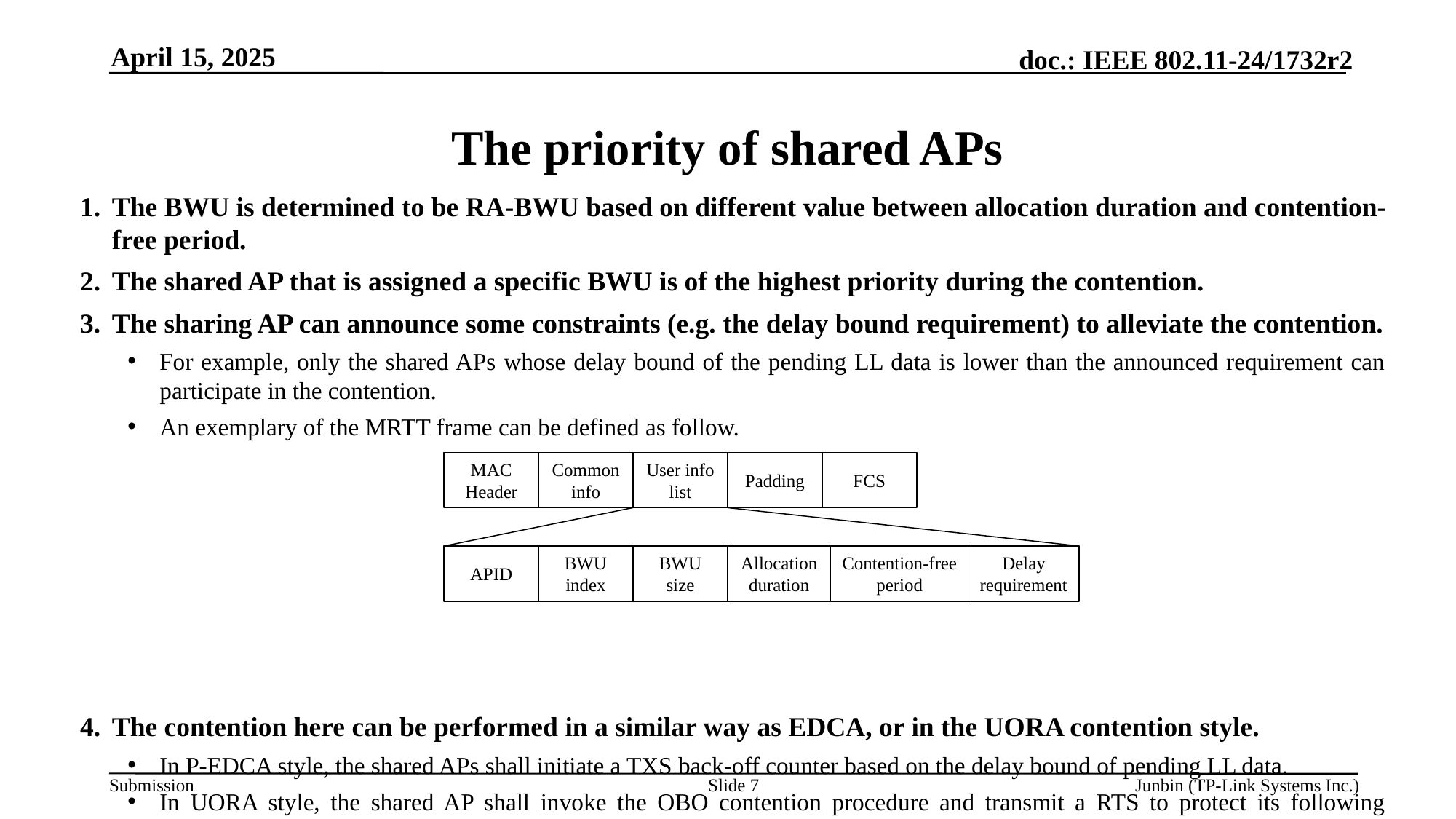

April 15, 2025
# The priority of shared APs
The BWU is determined to be RA-BWU based on different value between allocation duration and contention-free period.
The shared AP that is assigned a specific BWU is of the highest priority during the contention.
The sharing AP can announce some constraints (e.g. the delay bound requirement) to alleviate the contention.
For example, only the shared APs whose delay bound of the pending LL data is lower than the announced requirement can participate in the contention.
An exemplary of the MRTT frame can be defined as follow.

The contention here can be performed in a similar way as EDCA, or in the UORA contention style.
In P-EDCA style, the shared APs shall initiate a TXS back-off counter based on the delay bound of pending LL data.
In UORA style, the shared AP shall invoke the OBO contention procedure and transmit a RTS to protect its following transmission.
MAC Header
Common info
User info list
Padding
FCS
APID
BWU index
BWU size
Allocation duration
Contention-free period
Delay requirement
Slide 7
Junbin (TP-Link Systems Inc.)